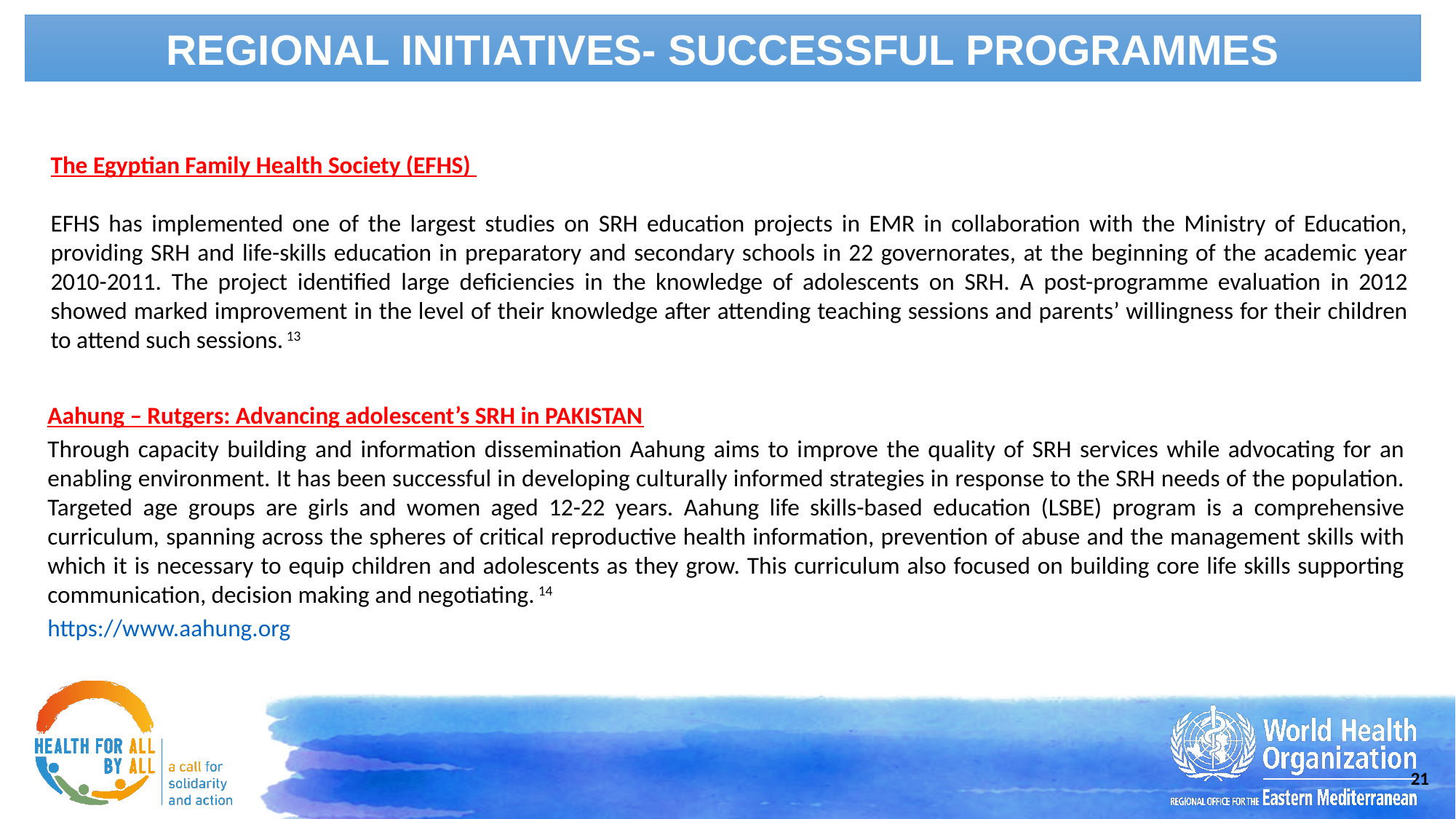

REGIONAL INITIATIVES- SUCCESSFUL PROGRAMMES

The Egyptian Family Health Society (EFHS)

EFHS has implemented one of the largest studies on SRH education projects in EMR in collaboration with the Ministry of Education, providing SRH and life-skills education in preparatory and secondary schools in 22 governorates, at the beginning of the academic year 2010-2011. The project identified large deficiencies in the knowledge of adolescents on SRH. A post-programme evaluation in 2012 showed marked improvement in the level of their knowledge after attending teaching sessions and parents’ willingness for their children to attend such sessions. 13
Aahung – Rutgers: Advancing adolescent’s SRH in PAKISTAN
Through capacity building and information dissemination Aahung aims to improve the quality of SRH services while advocating for an enabling environment. It has been successful in developing culturally informed strategies in response to the SRH needs of the population. Targeted age groups are girls and women aged 12-22 years. Aahung life skills-based education (LSBE) program is a comprehensive curriculum, spanning across the spheres of critical reproductive health information, prevention of abuse and the management skills with which it is necessary to equip children and adolescents as they grow. This curriculum also focused on building core life skills supporting communication, decision making and negotiating. 14
https://www.aahung.org

21